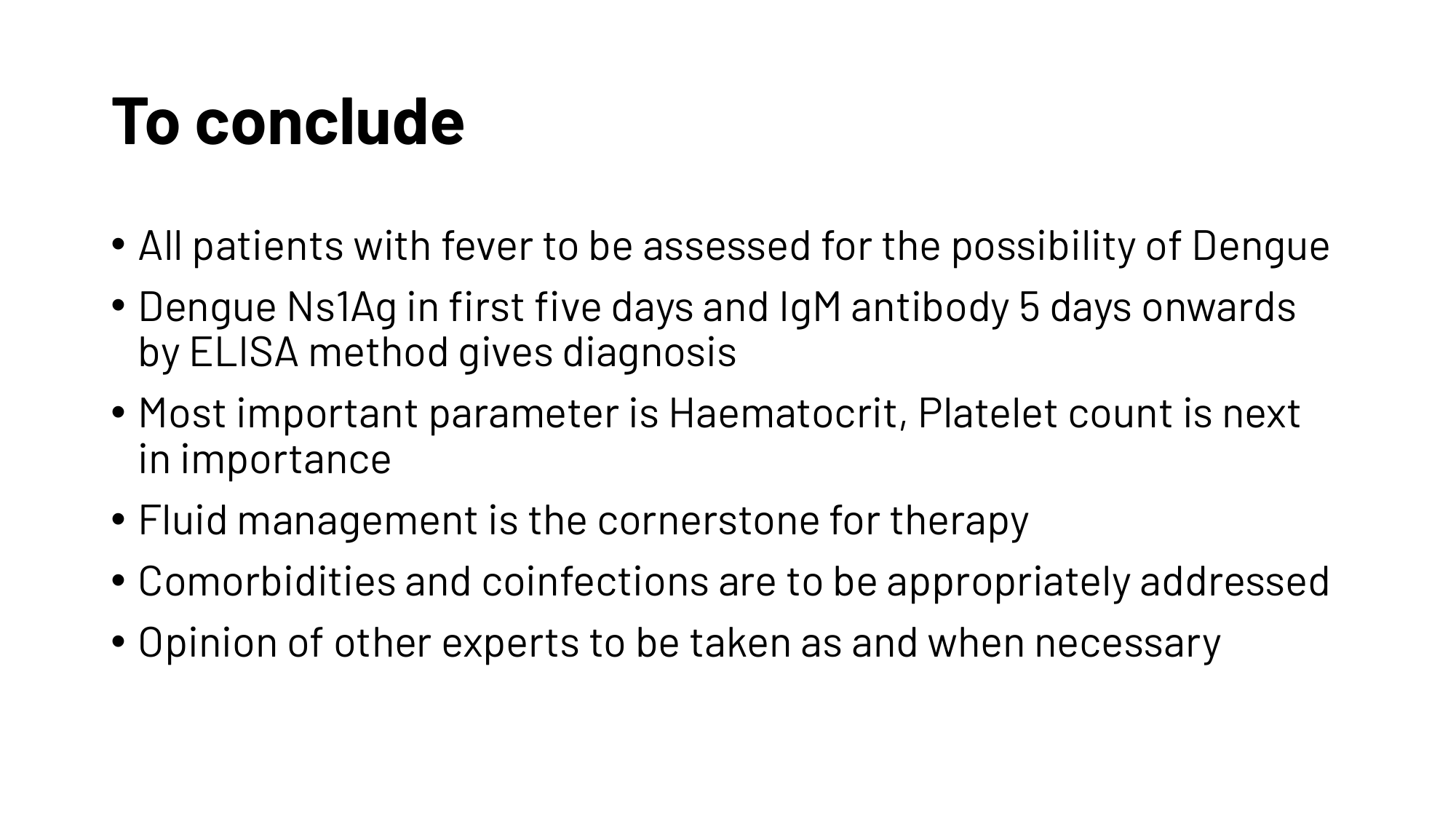

# To conclude
All patients with fever to be assessed for the possibility of Dengue
Dengue Ns1Ag in first five days and IgM antibody 5 days onwards by ELISA method gives diagnosis
Most important parameter is Haematocrit, Platelet count is next in importance
Fluid management is the cornerstone for therapy
Comorbidities and coinfections are to be appropriately addressed
Opinion of other experts to be taken as and when necessary